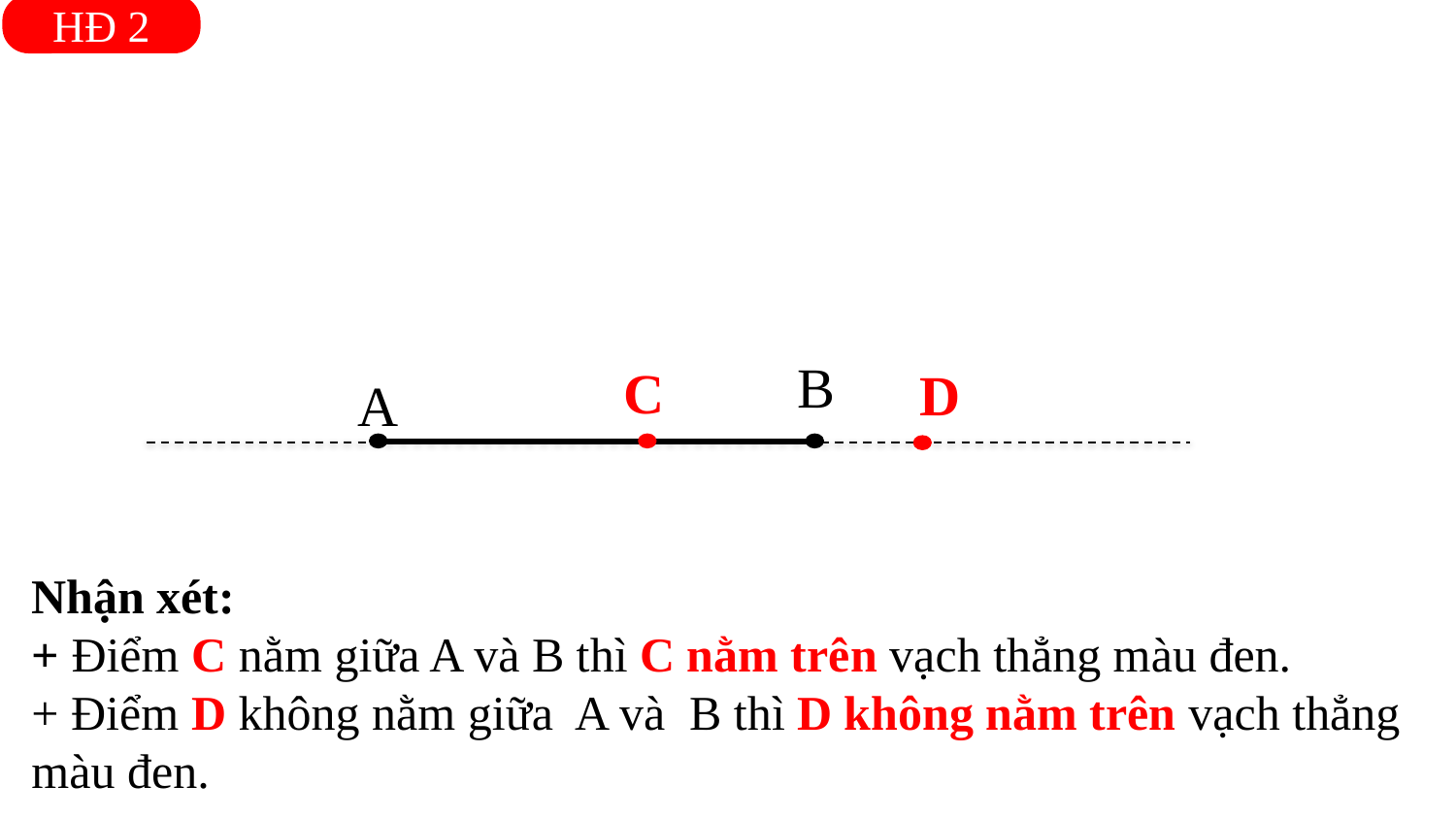

HĐ 2
B
C
D
A

Nhận xét:
+ Điểm C nằm giữa A và B thì C nằm trên vạch thẳng màu đen.
+ Điểm D không nằm giữa  A và  B thì D không nằm trên vạch thẳng màu đen.